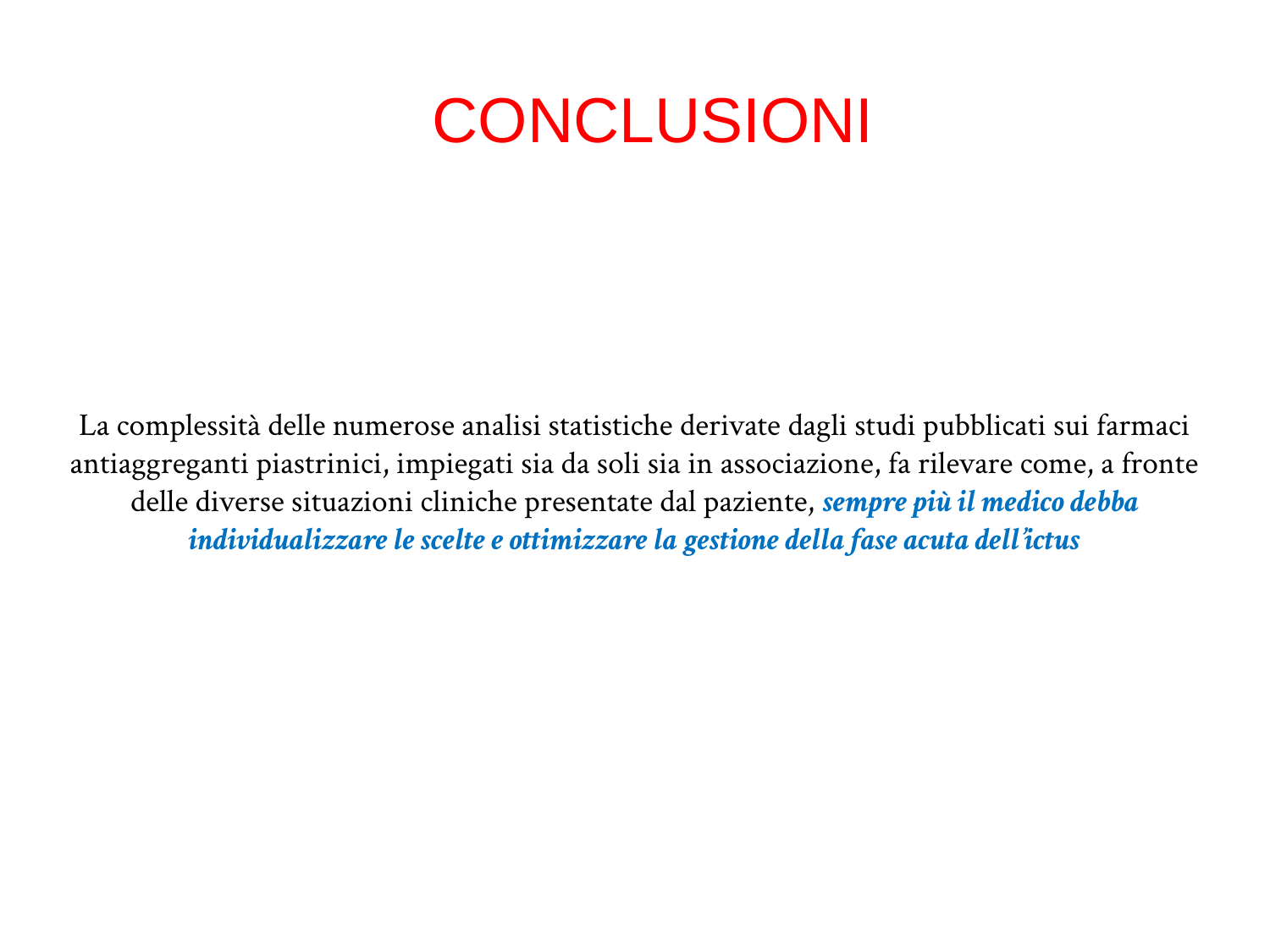

# CONCLUSIONI

La complessità delle numerose analisi statistiche derivate dagli studi pubblicati sui farmaci antiaggreganti piastrinici, impiegati sia da soli sia in associazione, fa rilevare come, a fronte delle diverse situazioni cliniche presentate dal paziente, sempre più il medico debba individualizzare le scelte e ottimizzare la gestione della fase acuta dell’ictus